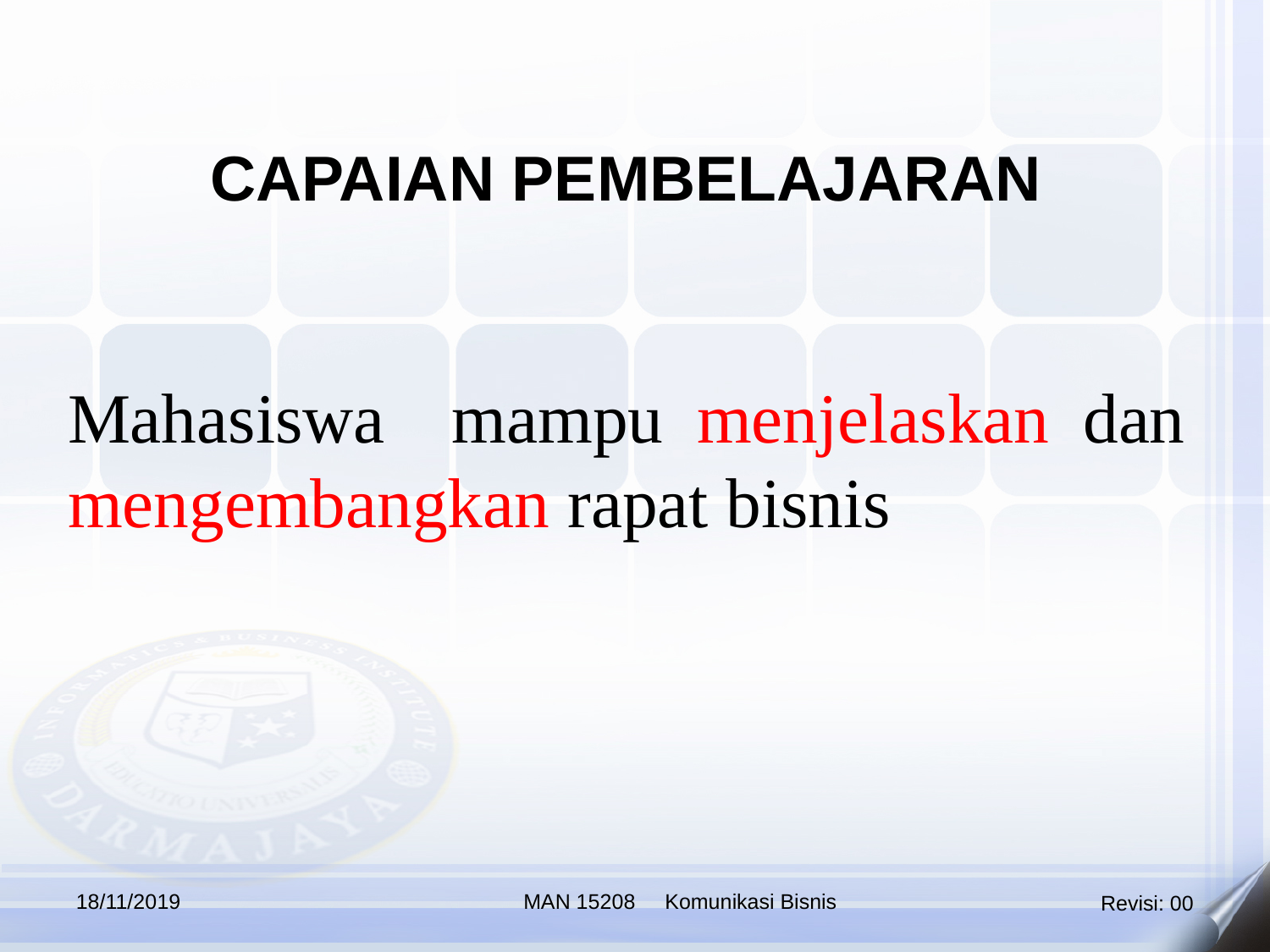

CAPAIAN PEMBELAJARAN
Mahasiswa  mampu menjelaskan dan mengembangkan rapat bisnis
18/11/2019
MAN 15208     Komunikasi Bisnis